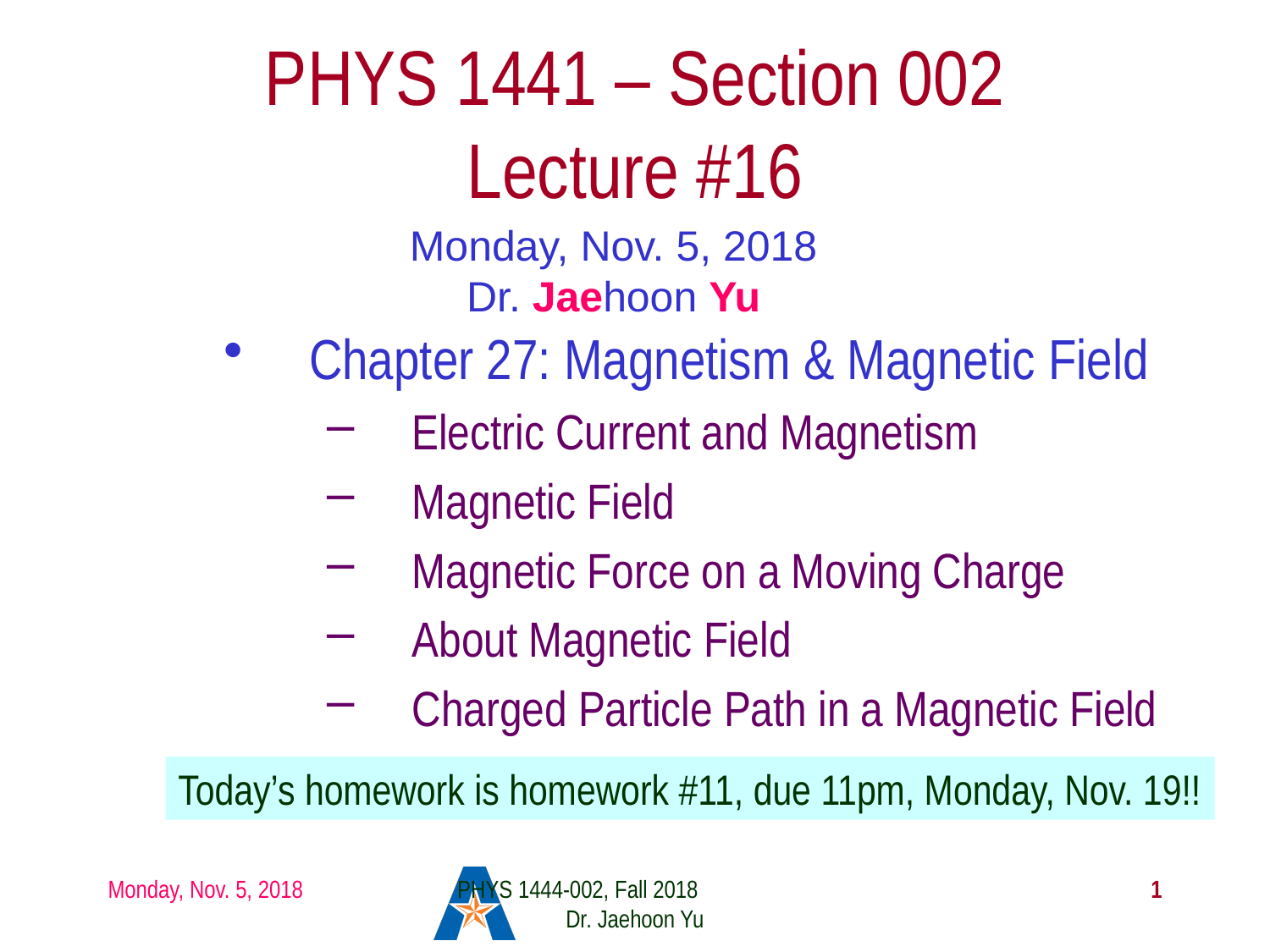

# PHYS 1441 – Section 002 Lecture #16
Monday, Nov. 5, 2018
Dr. Jaehoon Yu
Chapter 27: Magnetism & Magnetic Field
Electric Current and Magnetism
Magnetic Field
Magnetic Force on a Moving Charge
About Magnetic Field
Charged Particle Path in a Magnetic Field

Today’s homework is homework #11, due 11pm, Monday, Nov. 19!!
Monday, Nov. 5, 2018
PHYS 1444-002, Fall 2018                     Dr. Jaehoon Yu
1